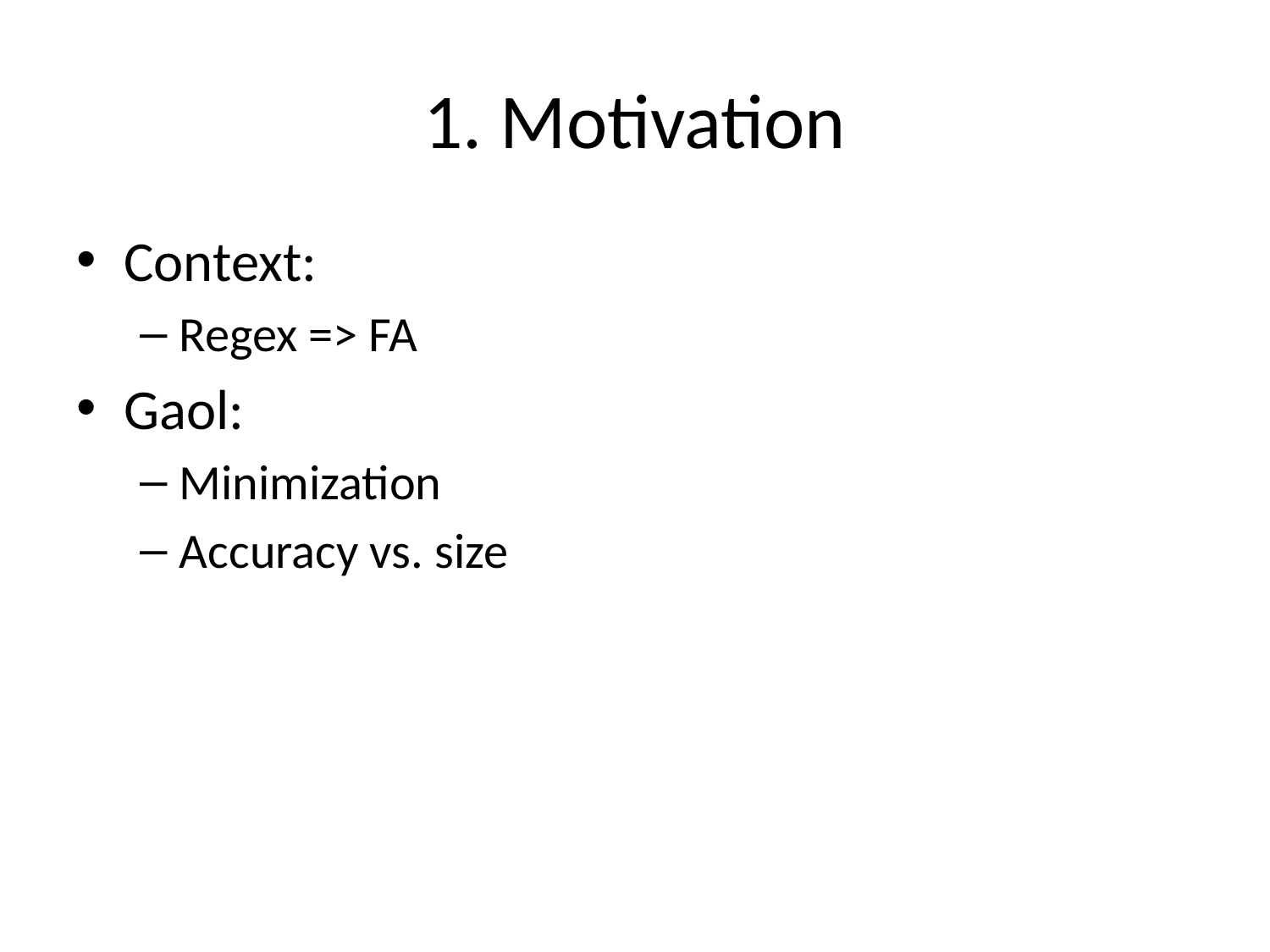

# 1. Motivation
Context:
Regex => FA
Gaol:
Minimization
Accuracy vs. size